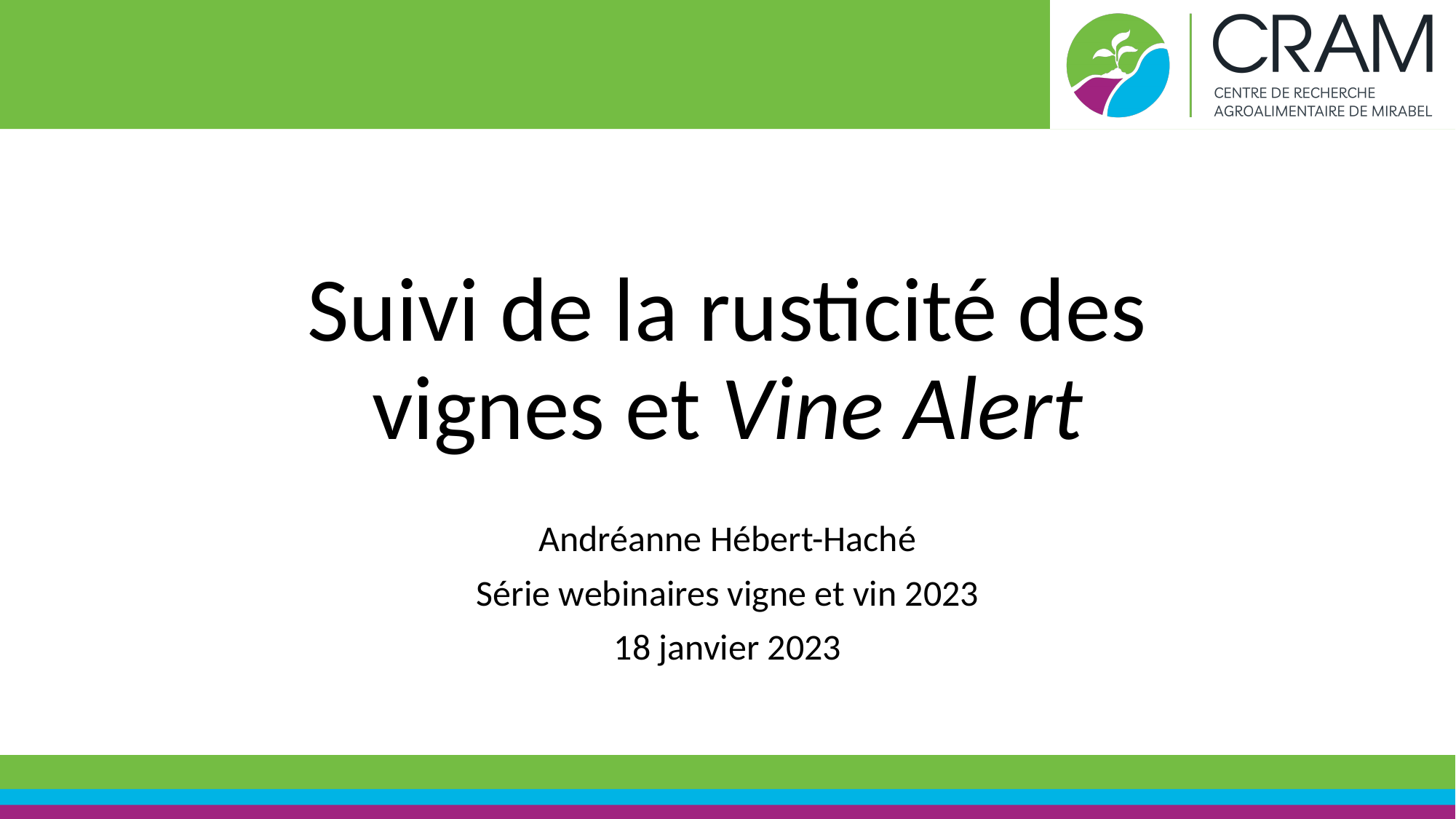

# Suivi de la rusticité des vignes et Vine Alert
Andréanne Hébert-Haché
Série webinaires vigne et vin 2023
18 janvier 2023